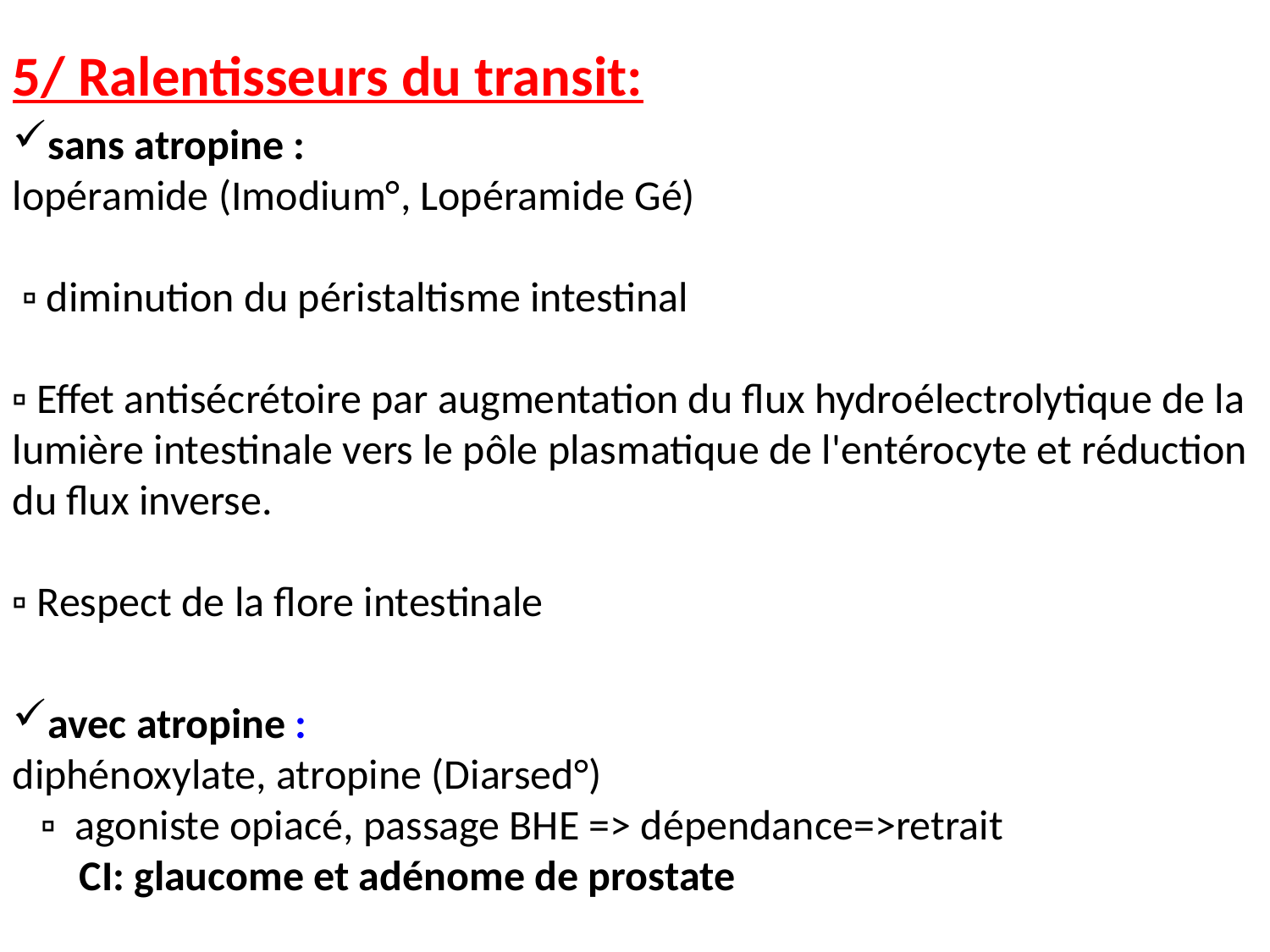

5/ Ralentisseurs du transit:
sans atropine :
lopéramide (Imodium°, Lopéramide Gé)

 ▫ diminution du péristaltisme intestinal

▫ Effet antisécrétoire par augmentation du flux hydroélectrolytique de la lumière intestinale vers le pôle plasmatique de l'entérocyte et réduction du flux inverse.

▫ Respect de la flore intestinale

avec atropine :
diphénoxylate, atropine (Diarsed°)
   ▫  agoniste opiacé, passage BHE => dépendance=>retrait
       CI: glaucome et adénome de prostate